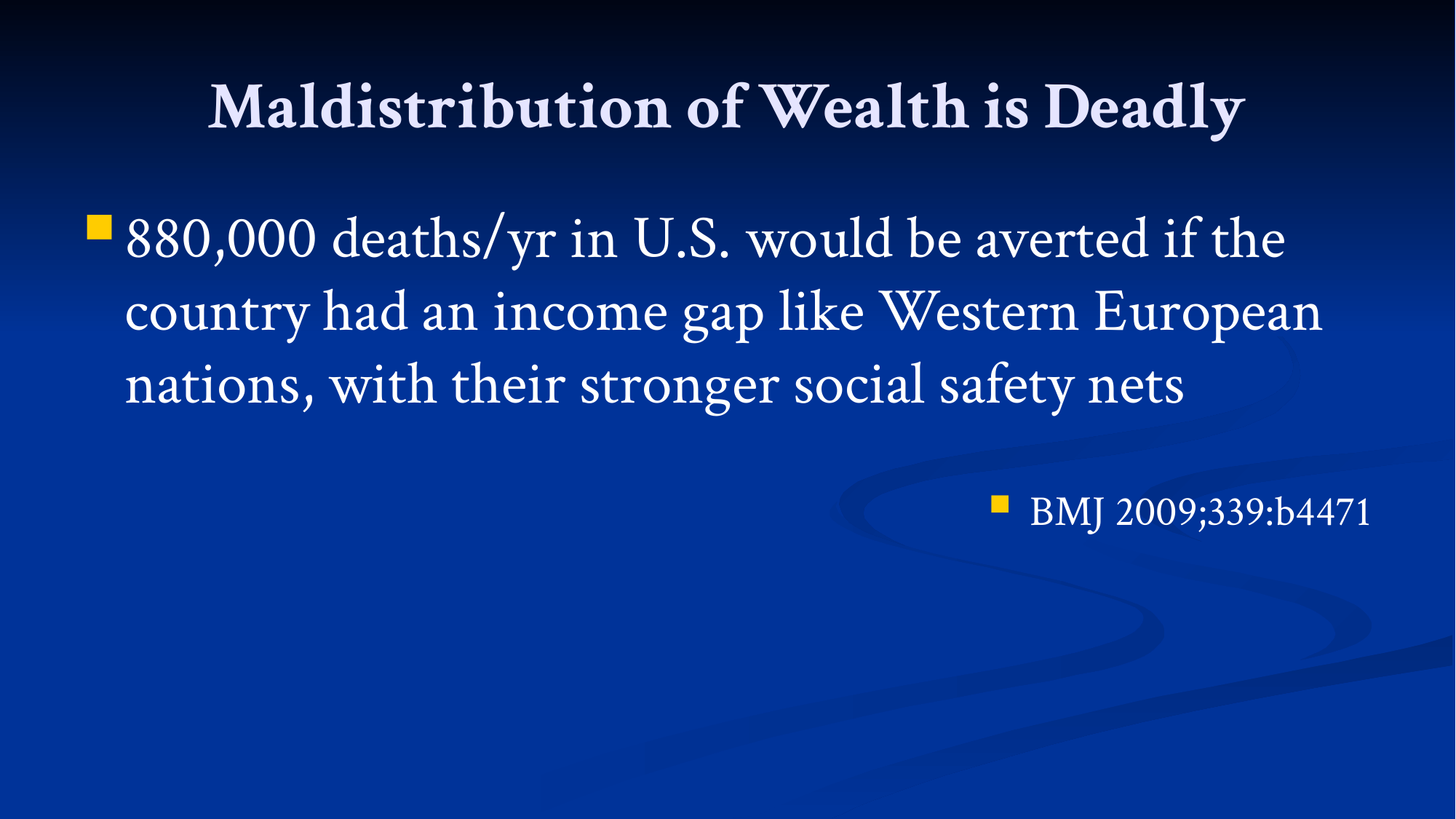

# Maldistribution of Wealth is Deadly
880,000 deaths/yr in U.S. would be averted if the country had an income gap like Western European nations, with their stronger social safety nets

BMJ 2009;339:b4471